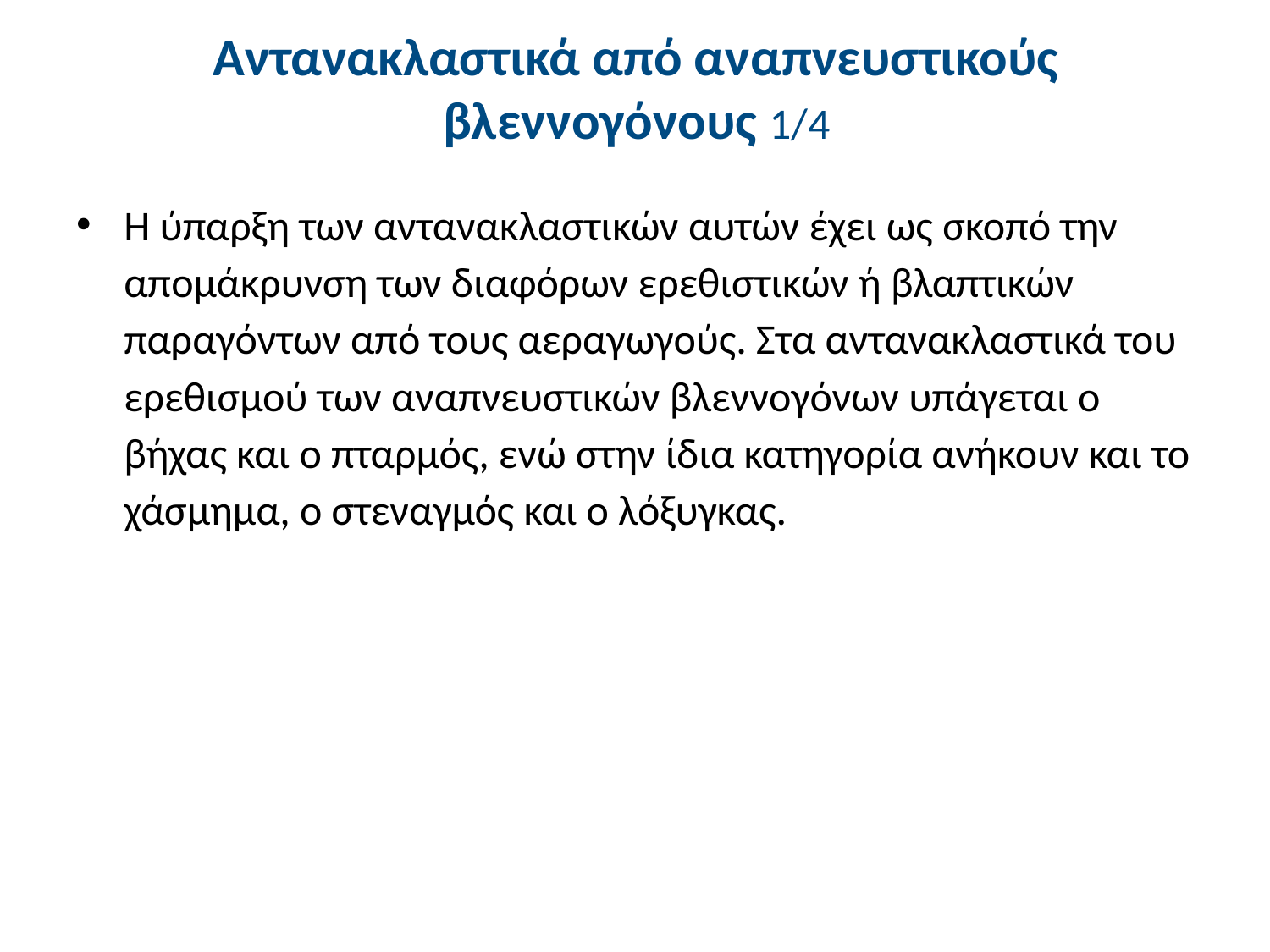

# Αντανακλαστικά από αναπνευστικούς βλεννογόνους 1/4
Η ύπαρξη των αντανακλαστικών αυτών έχει ως σκοπό την απομάκρυνση των διαφόρων ερεθιστικών ή βλαπτικών παραγόντων από τους αεραγωγούς. Στα αντανακλαστικά του ερεθισμού των αναπνευστικών βλεννογόνων υπάγεται ο βήχας και ο πταρμός, ενώ στην ίδια κατηγορία ανήκουν και το χάσμημα, ο στεναγμός και ο λόξυγκας.